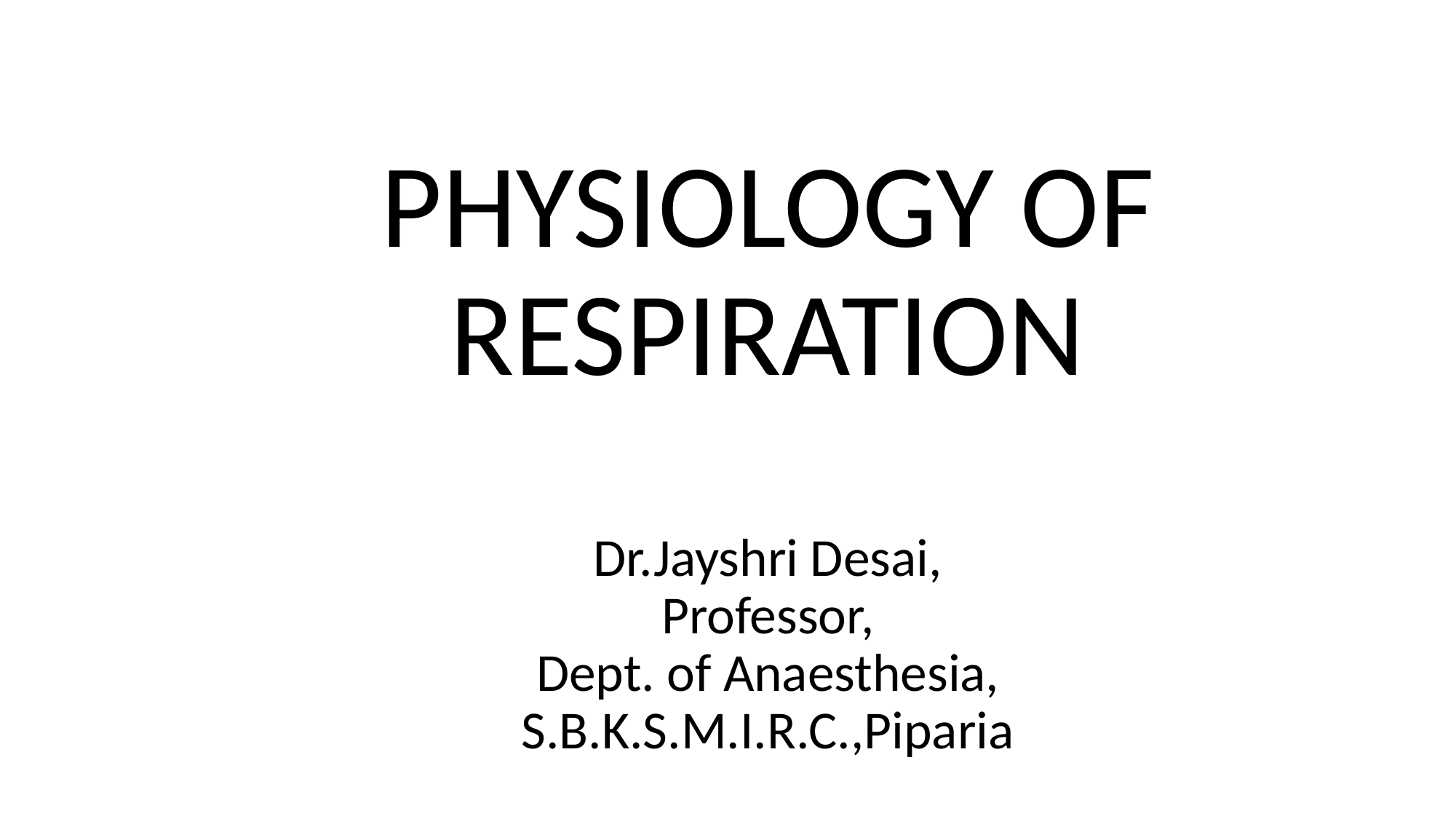

# PHYSIOLOGY OF RESPIRATION Dr.Jayshri Desai, Professor, Dept. of Anaesthesia, S.B.K.S.M.I.R.C.,Piparia